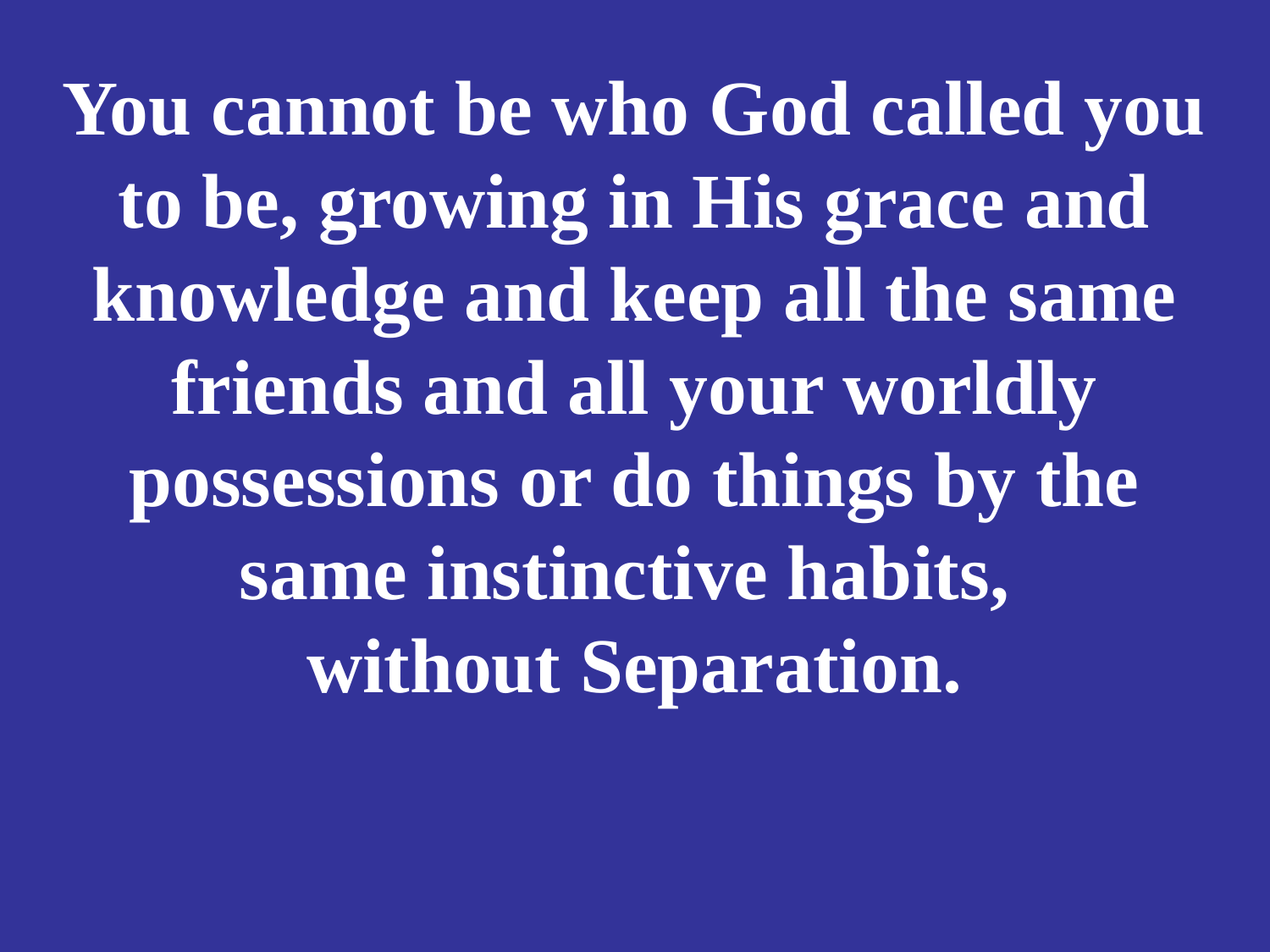

# You cannot be who God called you to be, growing in His grace and knowledge and keep all the same friends and all your worldly possessions or do things by the same instinctive habits, without Separation.